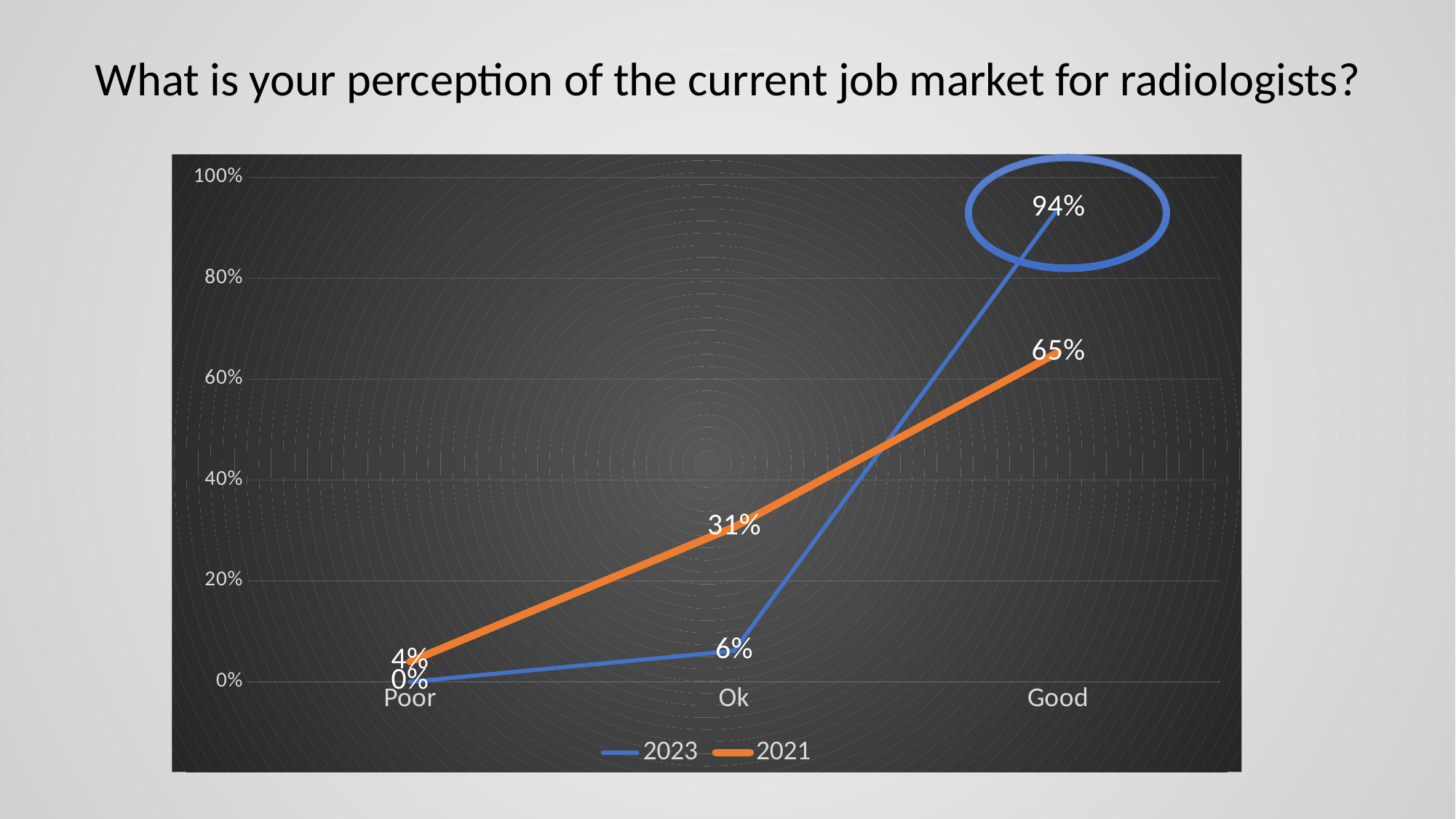

What is your perception of the current job market for radiologists?

### Chart

| Category | 2023 | 2021 |
|---|---|---|
| Poor | 0.0 | 0.04 |
| Ok | 0.061224489795918366 | 0.30666666666666664 |
| Good | 0.9387755102040817 | 0.6533333333333333 |